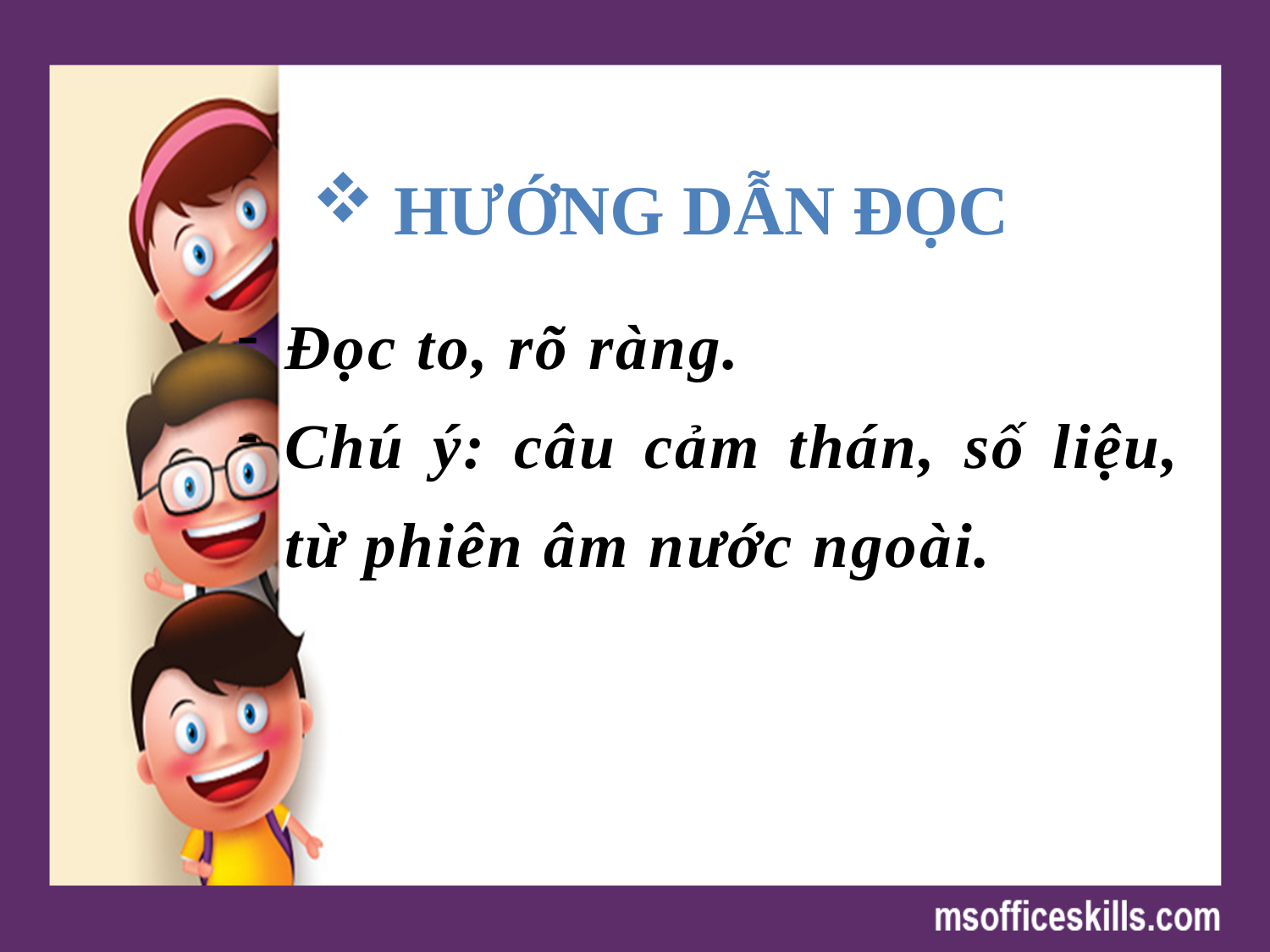

HƯỚNG DẪN ĐỌC
Đọc to, rõ ràng.
Chú ý: câu cảm thán, số liệu, từ phiên âm nước ngoài.